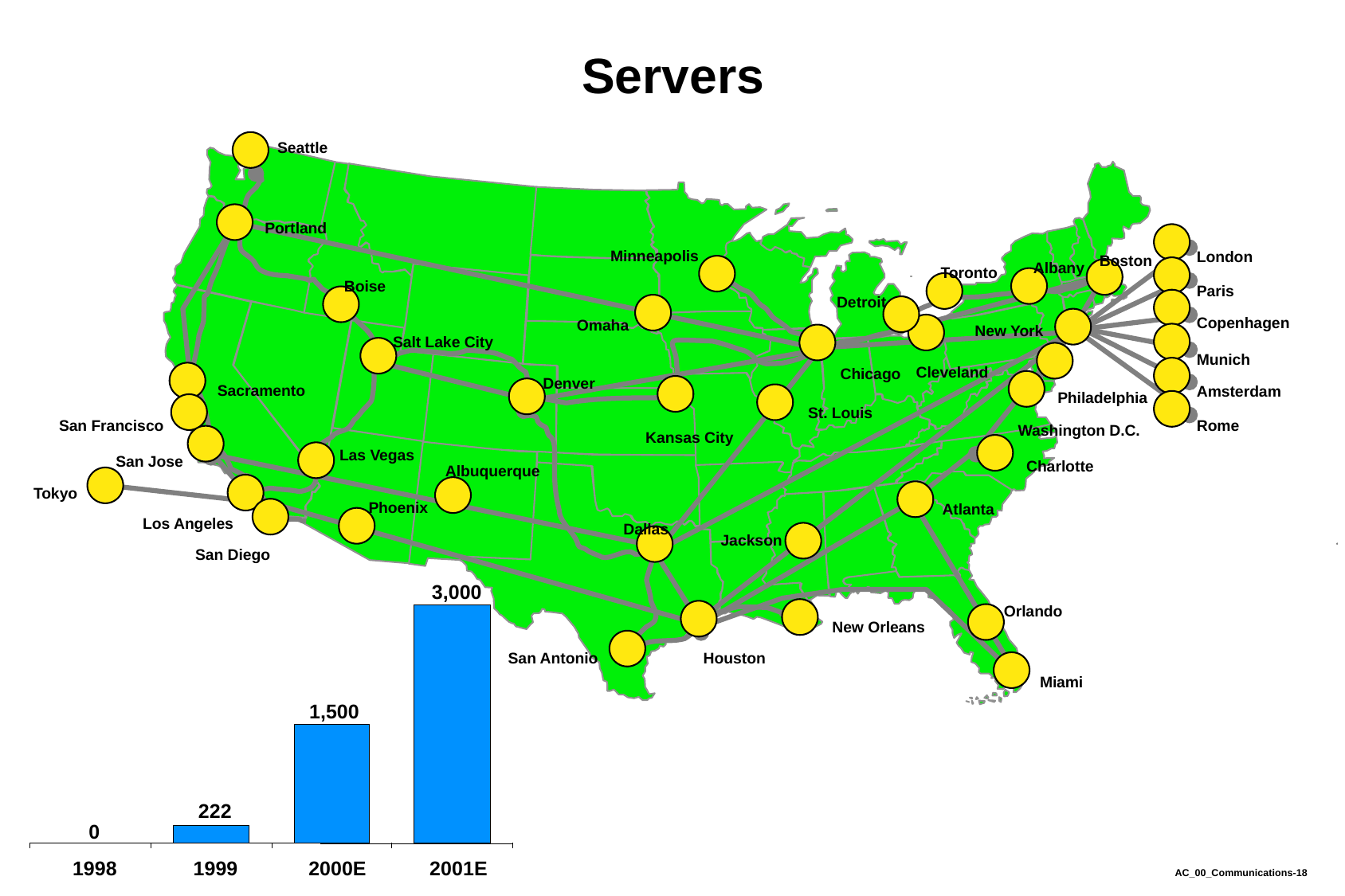

Servers
Seattle

Portland
Minneapolis
London
Boston
Albany
Toronto
Boise
Paris
Detroit
Copenhagen
Omaha
New York
Salt Lake City
Munich
Cleveland
Chicago
Denver
Sacramento
Amsterdam
Philadelphia
St. Louis
Rome
San Francisco
Washington D.C.
Kansas City
Las Vegas
San Jose
Charlotte
Albuquerque
Tokyo
Phoenix
Atlanta
Los Angeles
Dallas
Jackson
San Diego

3,000

1998
1999
2000E
2001E
1,500

222

0

Orlando
New Orleans
San Antonio
Houston
Miami